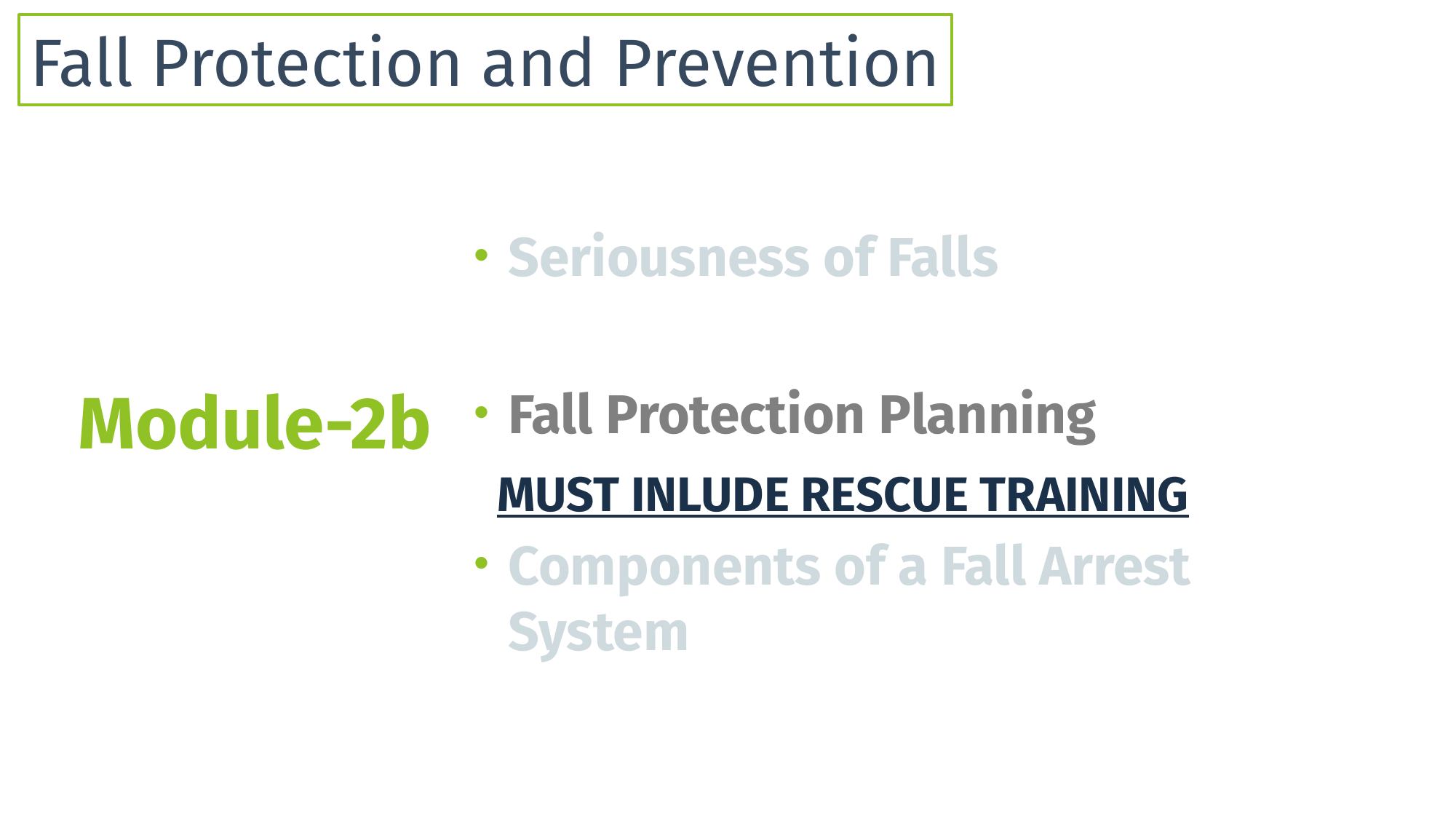

Fall Protection and Prevention
Seriousness of Falls

Fall Protection Planning
  MUST INLUDE RESCUE TRAINING
Components of a Fall Arrest System

# Module-2b